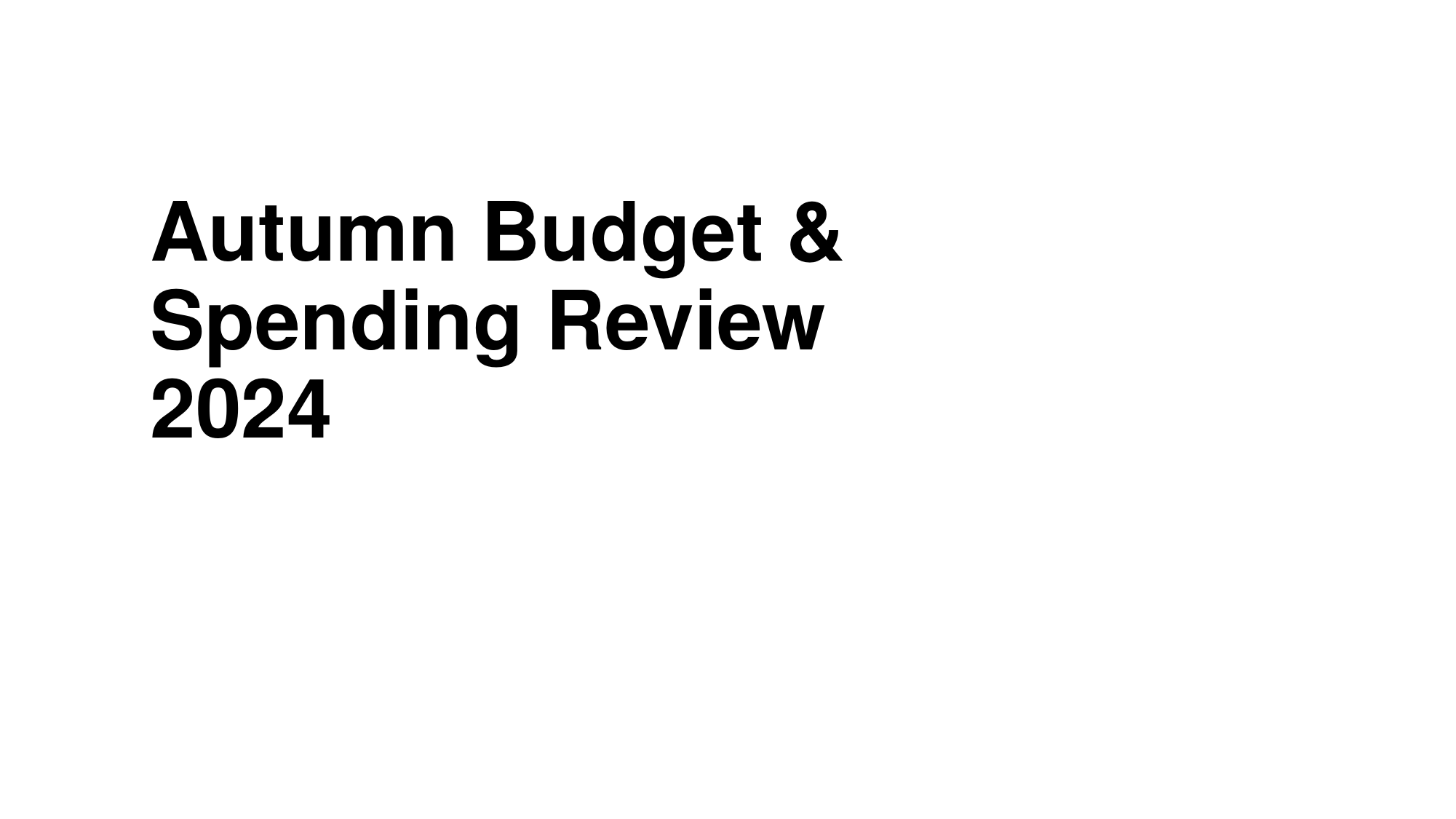

# Autumn Budget & Spending Review 2024